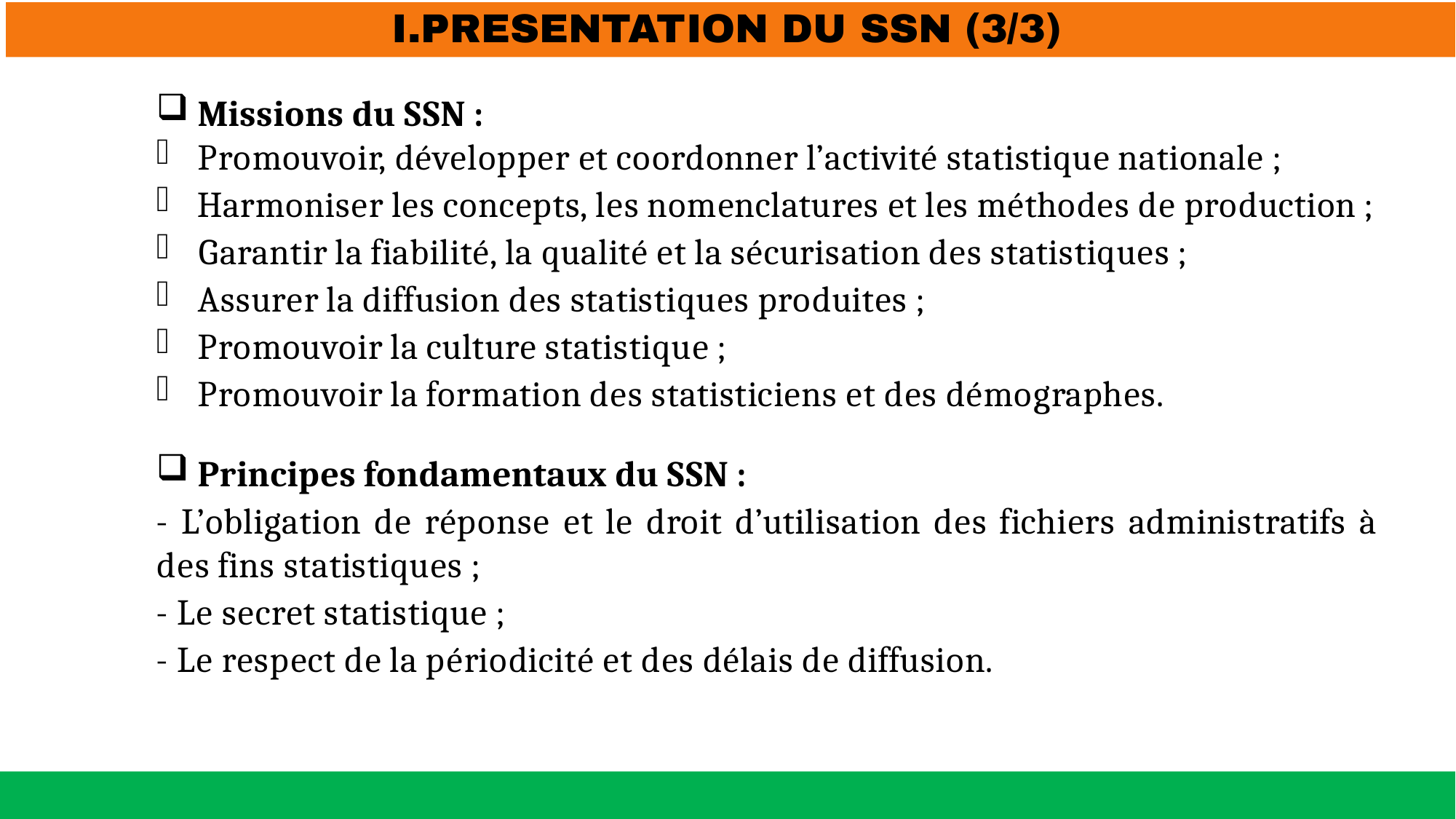

I.PRESENTATION DU SSN (3/3)
#
Missions du SSN :
Promouvoir, développer et coordonner l’activité statistique nationale ;

Harmoniser les concepts, les nomenclatures et les méthodes de production ;

Garantir la fiabilité, la qualité et la sécurisation des statistiques ;

Assurer la diffusion des statistiques produites ;

Promouvoir la culture statistique ;

Promouvoir la formation des statisticiens et des démographes.

Principes fondamentaux du SSN :

- L’obligation de réponse et le droit d’utilisation des fichiers administratifs à des fins statistiques ;

- Le secret statistique ;

- Le respect de la périodicité et des délais de diffusion.